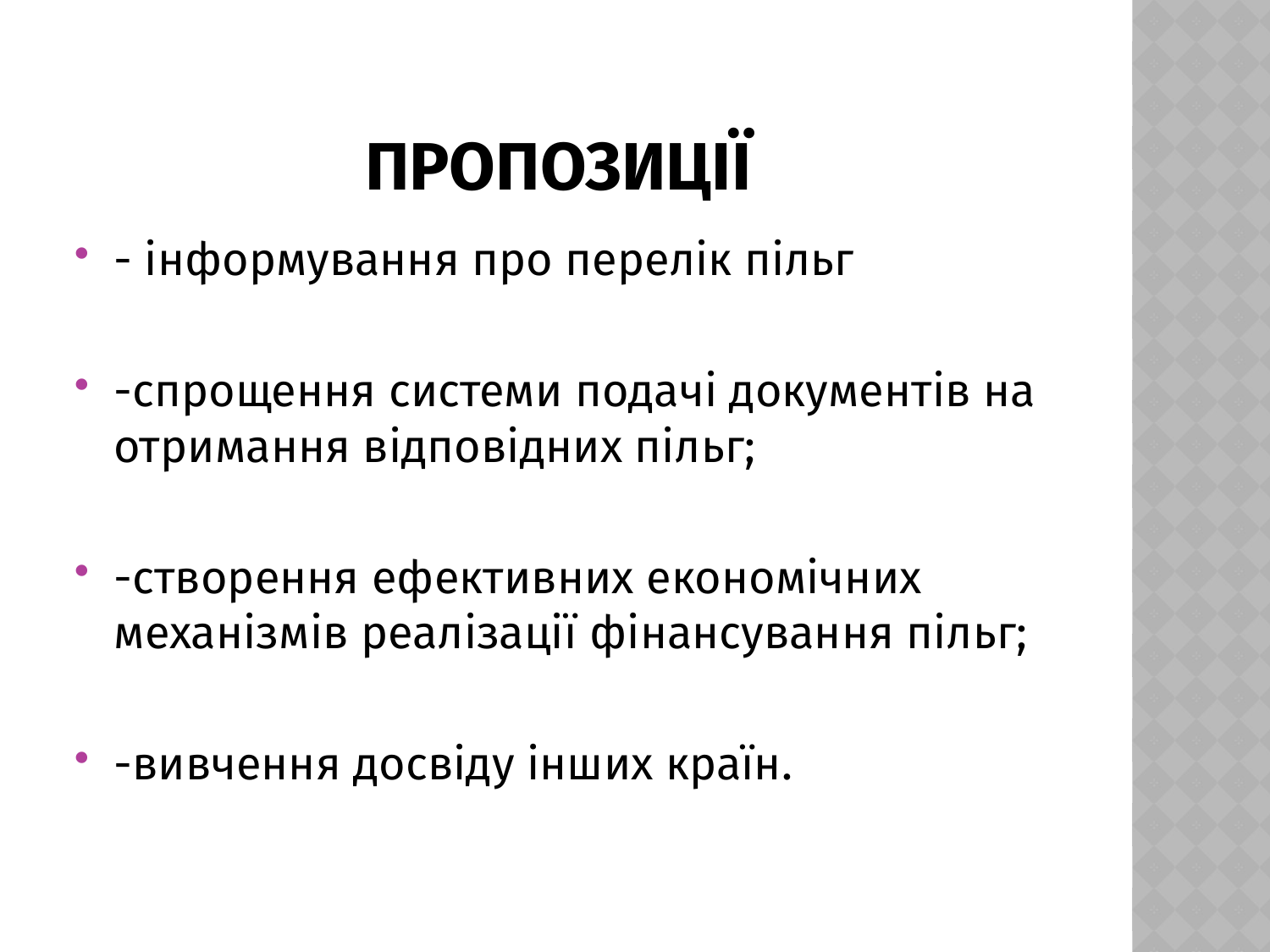

# ПРОПОЗИЦІЇ
- інформування про перелік пільг

-спрощення системи подачі документів на отримання відповідних пільг;

-створення ефективних економічних механізмів реалізації фінансування пільг;

-вивчення досвіду інших країн.